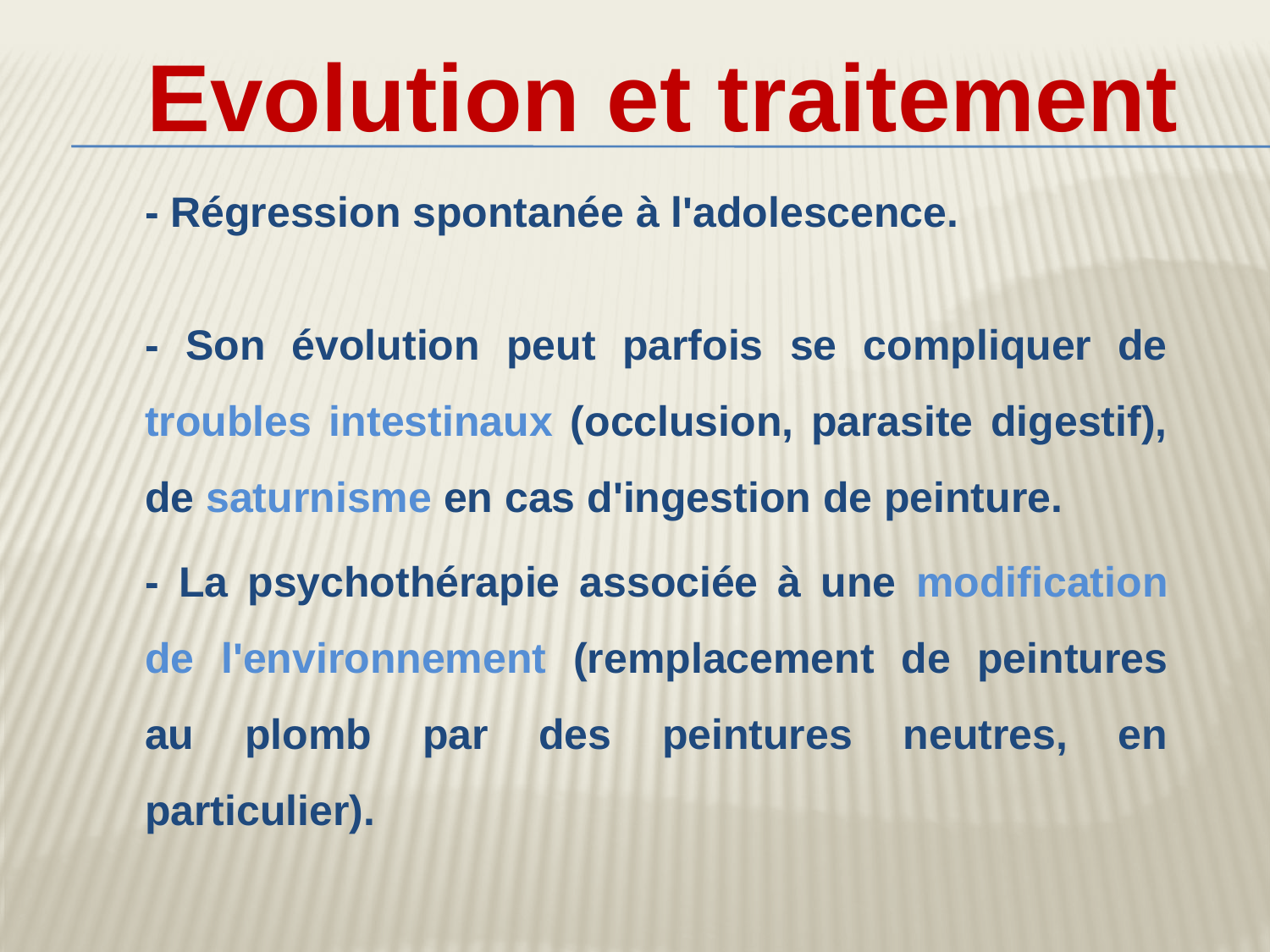

Evolution et traitement
    - Régression spontanée à l'adolescence.

	- Son évolution peut parfois se compliquer de troubles intestinaux (occlusion, parasite digestif), de saturnisme en cas d'ingestion de peinture.
	- La psychothérapie associée à une modification de l'environnement (remplacement de peintures au plomb par des peintures neutres, en particulier).